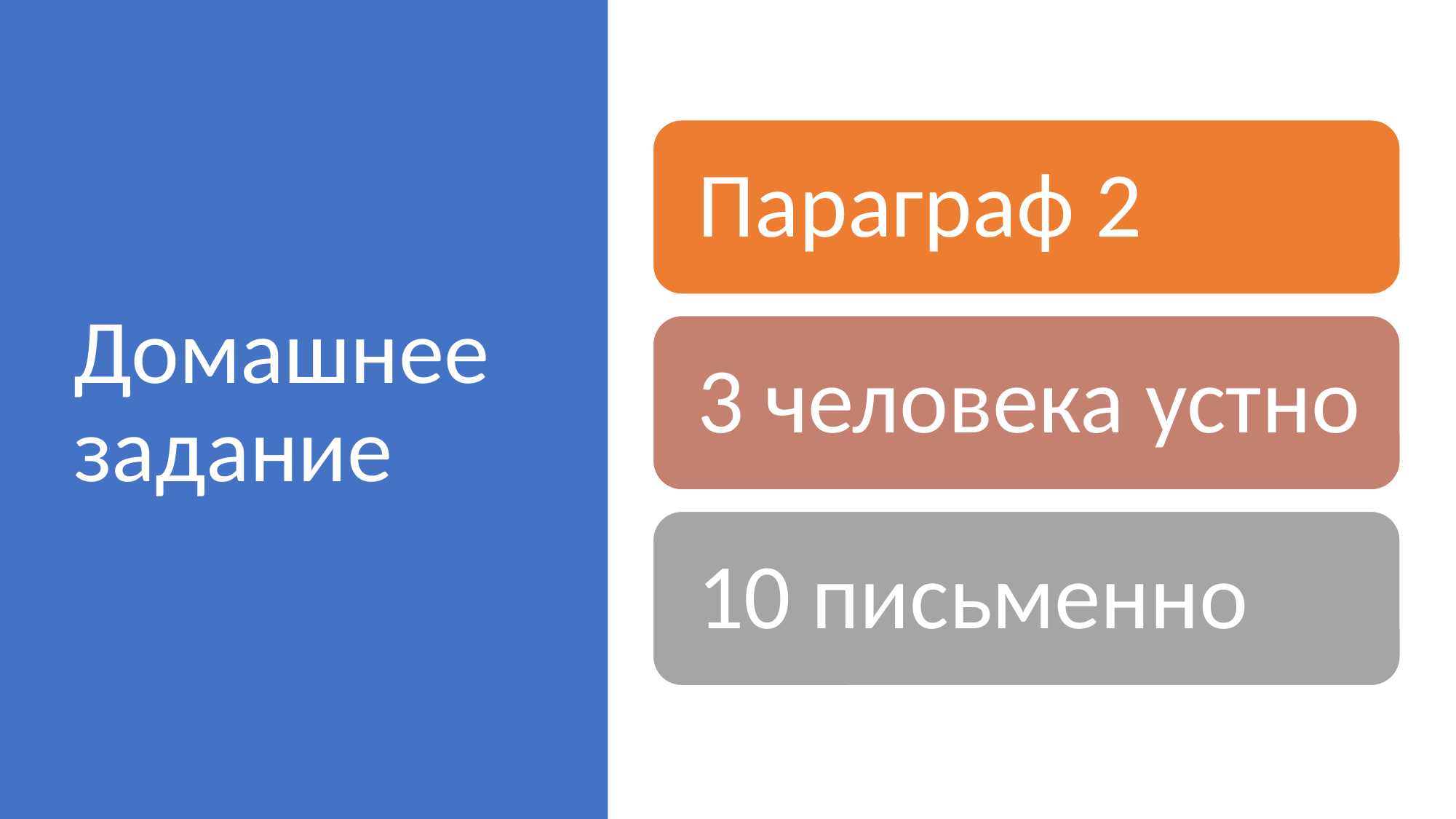

# Домашнее задание
Параграф 2
3 человека устно
10 письменно